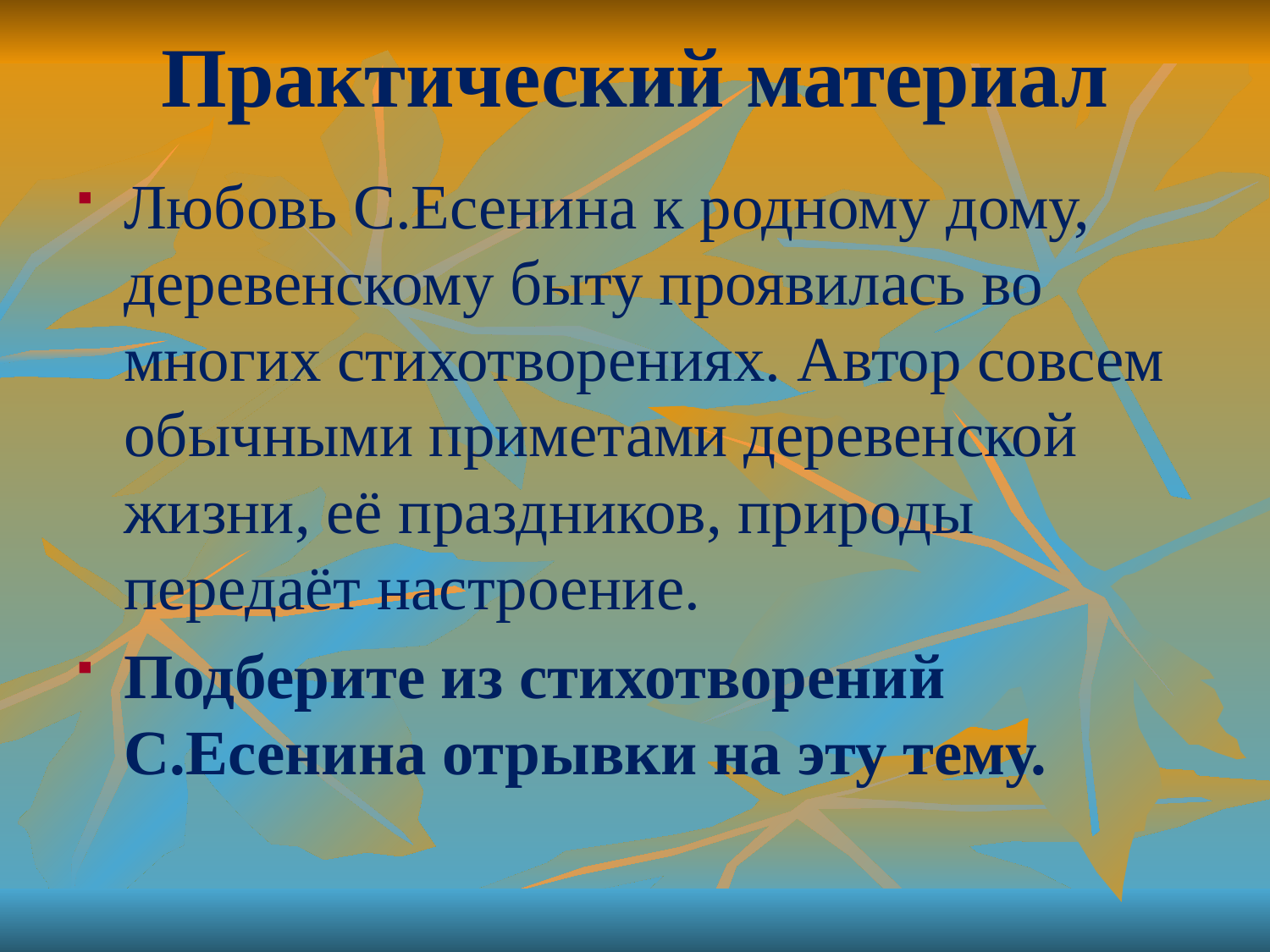

# Практический материал
Любовь С.Есенина к родному дому, деревенскому быту проявилась во многих стихотворениях. Автор совсем обычными приметами деревенской жизни, её праздников, природы передаёт настроение.
Подберите из стихотворений С.Есенина отрывки на эту тему.